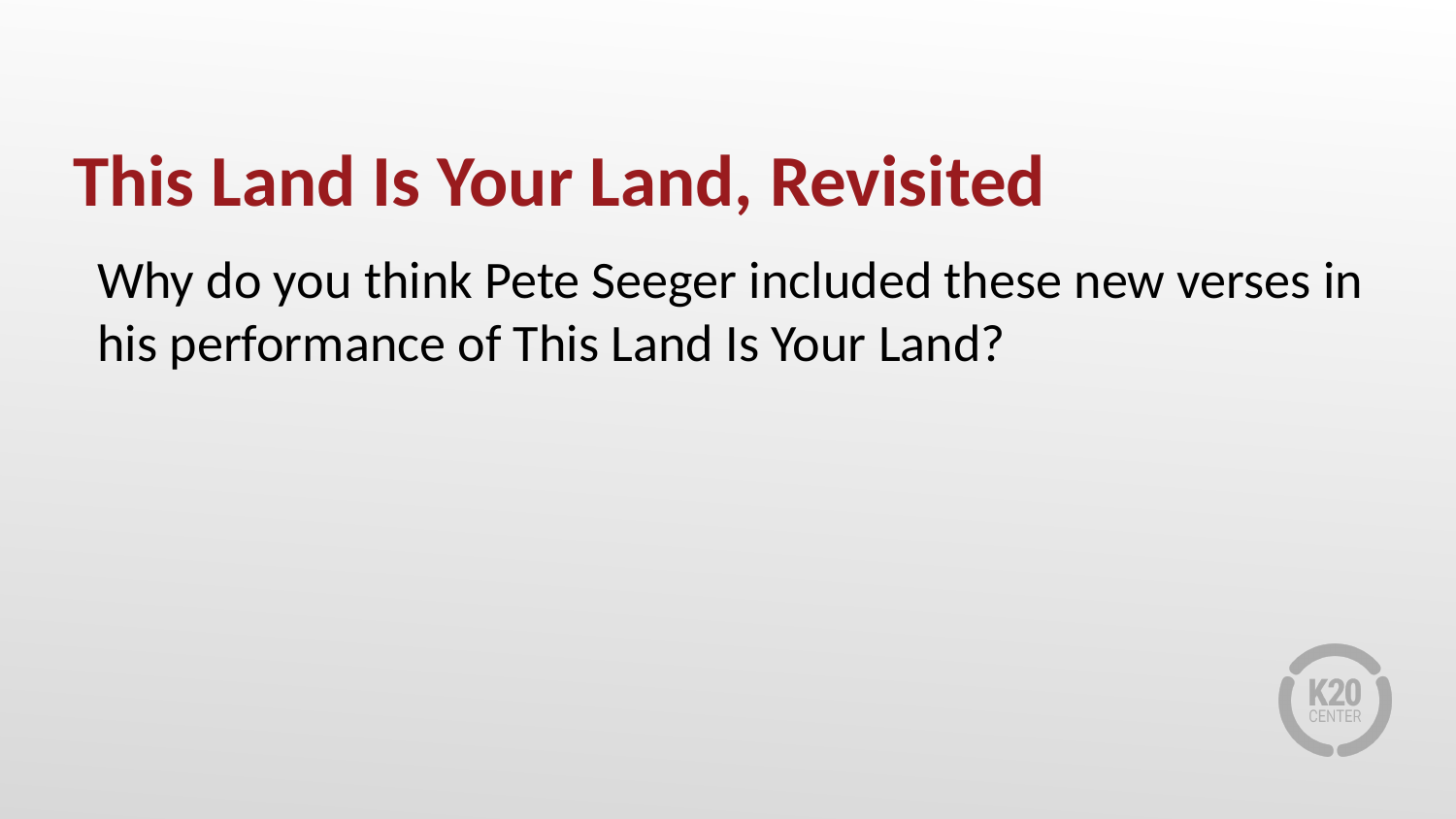

# This Land Is Your Land, Revisited
Why do you think Pete Seeger included these new verses in his performance of This Land Is Your Land?